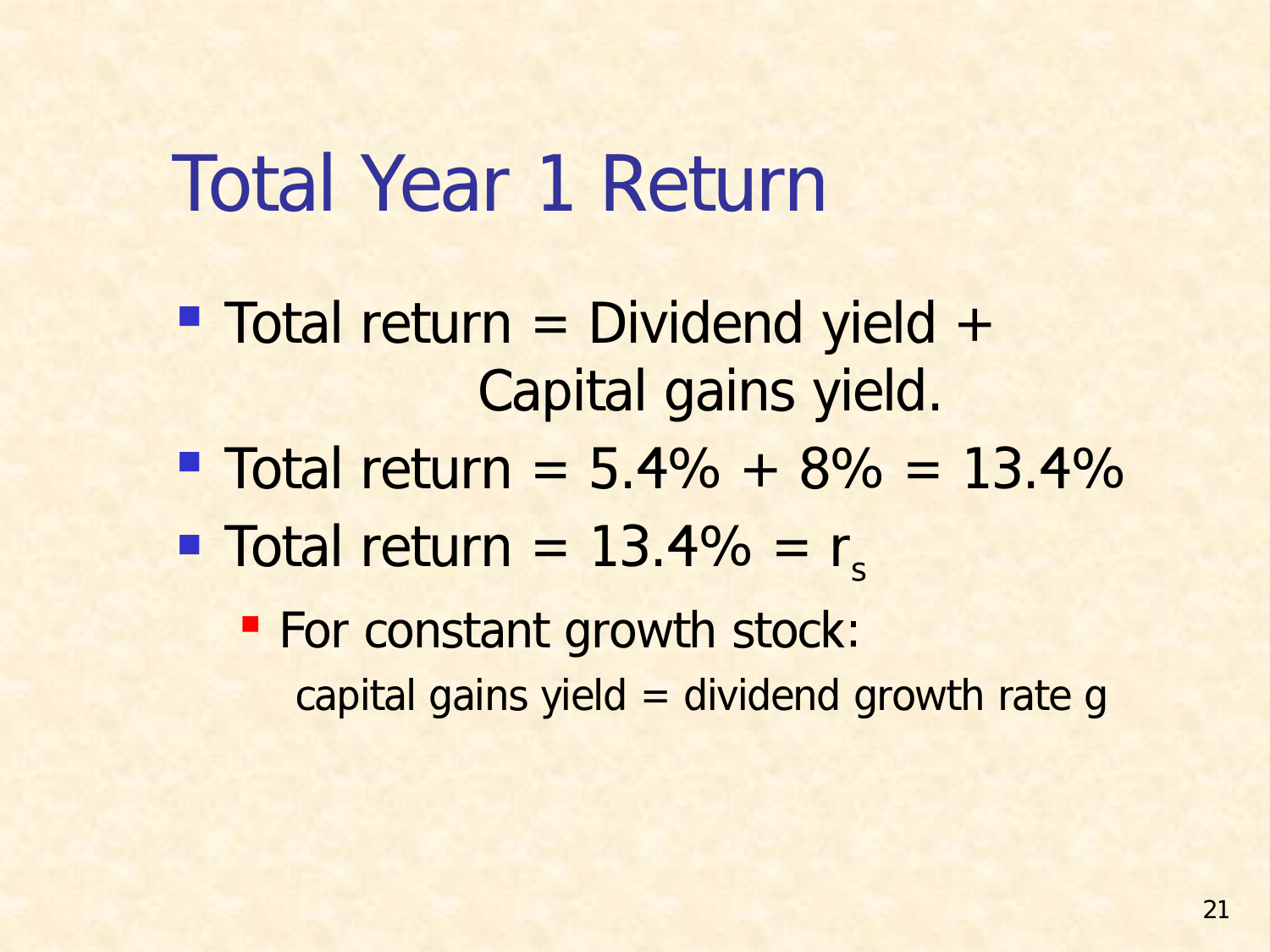

Total Year 1 Return
Total return = Dividend yield + 			Capital gains yield.
Total return = 5.4% + 8% = 13.4%
Total return = 13.4% = rs
For constant growth stock:
capital gains yield = dividend growth rate g
21